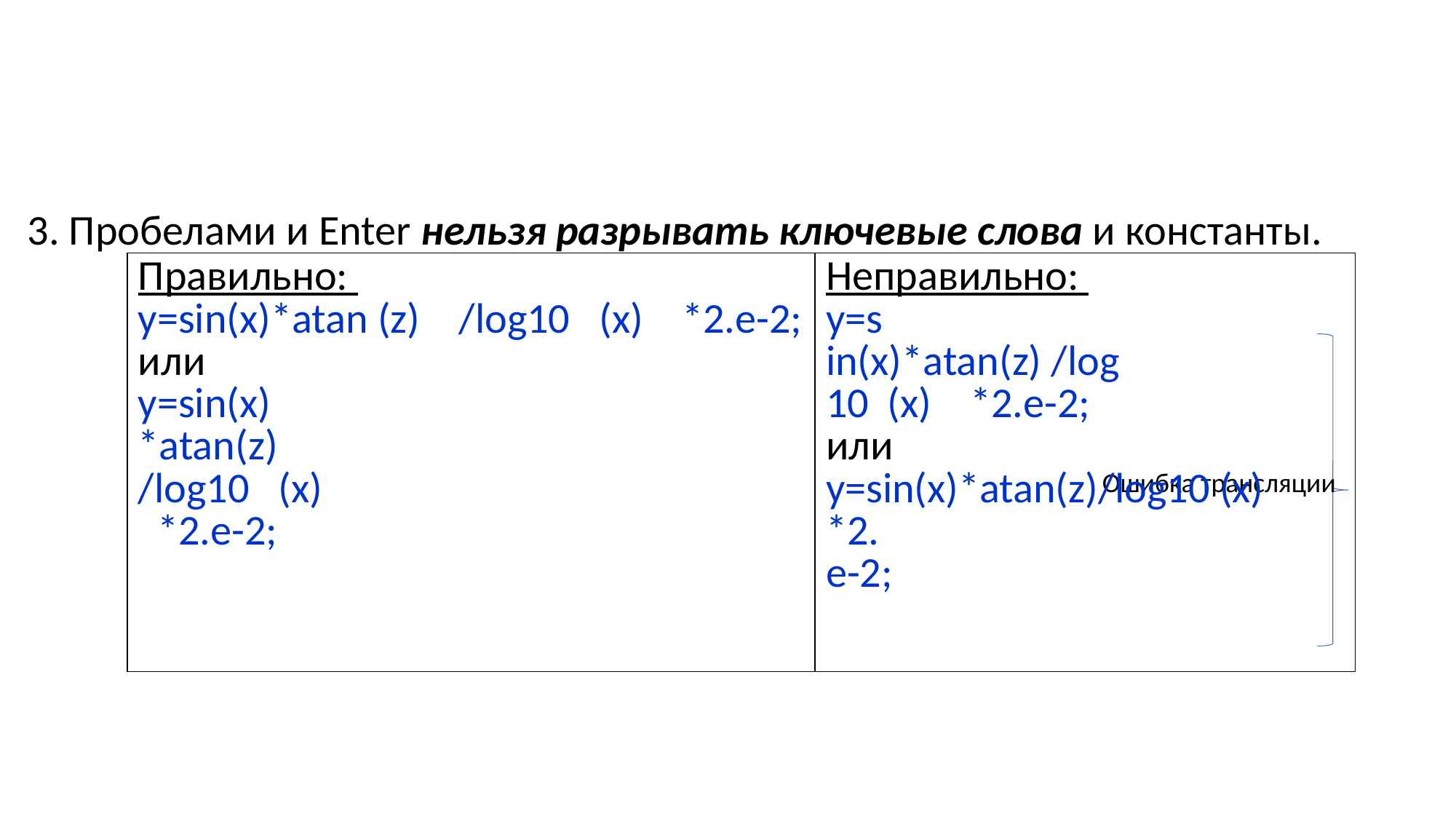

#
3. Пробелами и Enter нельзя разрывать ключевые слова и константы.

| Правильно: y=sin(x)\*atan (z) /log10 (x) \*2.e-2; или y=sin(x) \*atan(z) /log10 (x) \*2.e-2; | Неправильно: y=s in(x)\*atan(z) /log (x) \*2.e-2; или y=sin(x)\*atan(z)/log10 (x) \*2. e-2; |
| --- | --- |

Ошибка трансляции